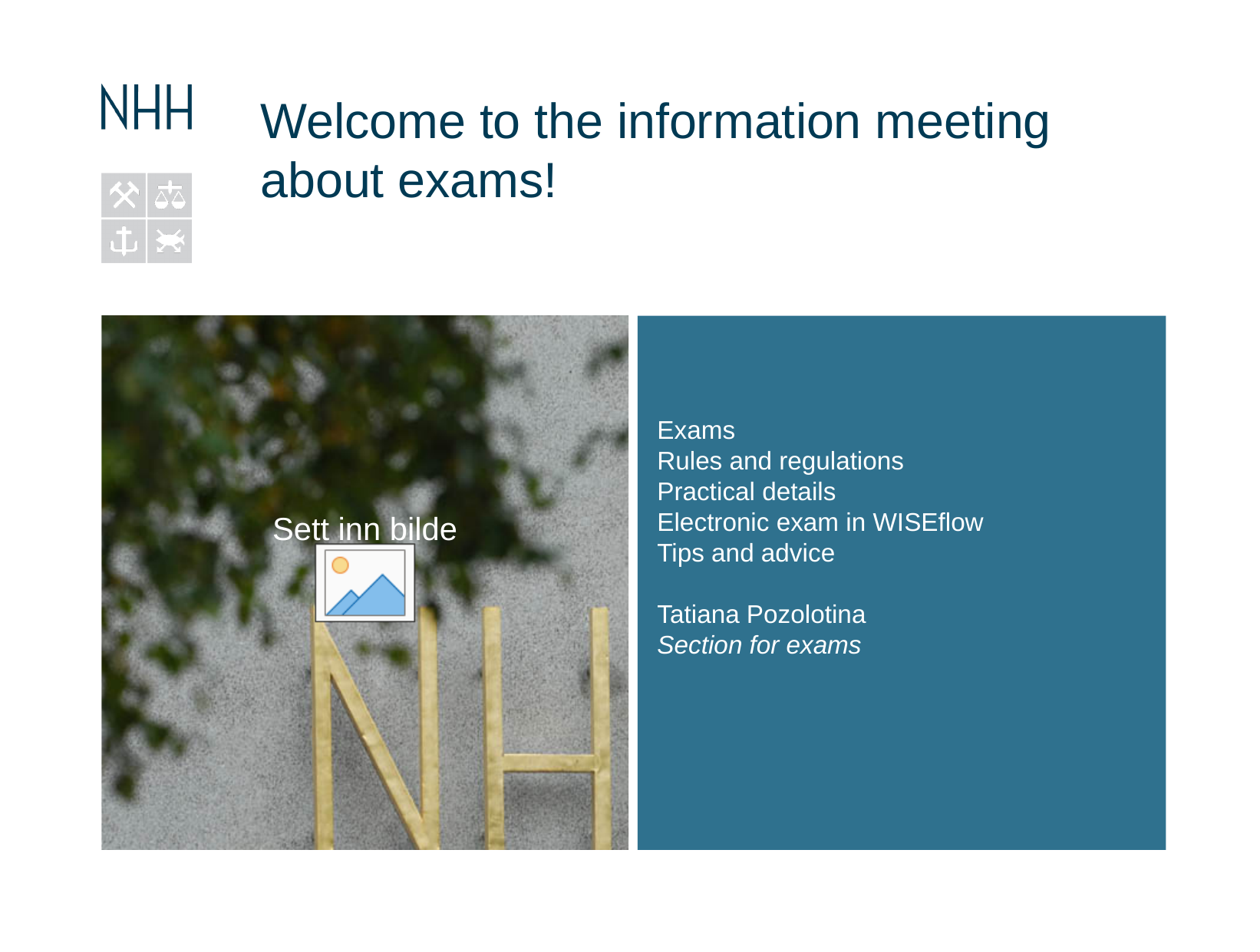

Welcome to the information meeting about exams!

# Exams Rules and regulations Practical details Electronic exam in WISEflow Tips and advice Tatiana Pozolotina Section for exams